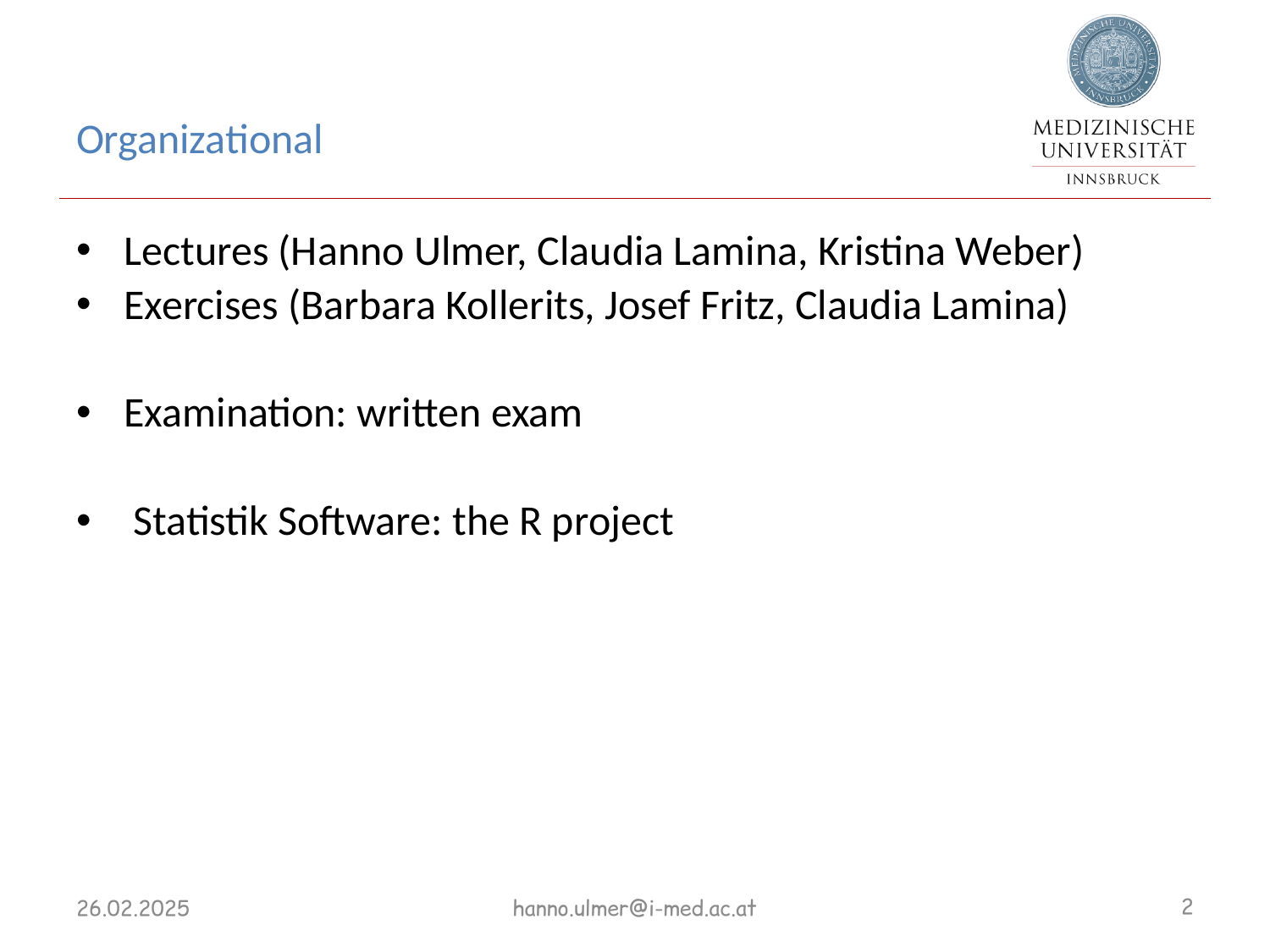

# Organizational
Lectures (Hanno Ulmer, Claudia Lamina, Kristina Weber)
Exercises (Barbara Kollerits, Josef Fritz, Claudia Lamina)

Examination: written exam

 Statistik Software: the R project

26.02.2025
hanno.ulmer@i-med.ac.at
2